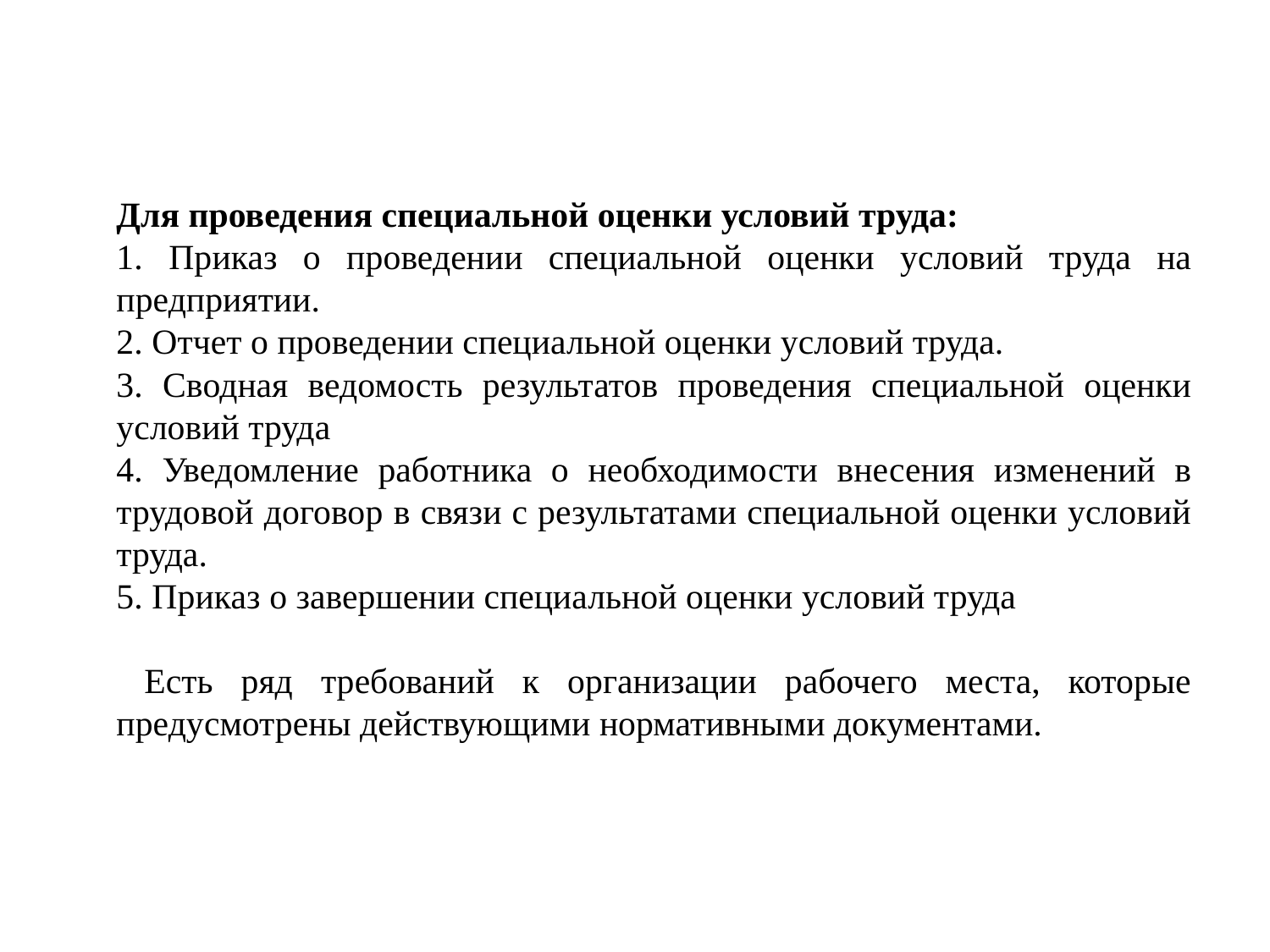

Для проведения специальной оценки условий труда:
1. Приказ о проведении специальной оценки условий труда на предприятии.
2. Отчет о проведении специальной оценки условий труда.
3. Сводная ведомость результатов проведения специальной оценки условий труда
4. Уведомление работника о необходимости внесения изменений в трудовой договор в связи с результатами специальной оценки условий труда.
5. Приказ о завершении специальной оценки условий труда

 Есть ряд требований к организации рабочего места, которые предусмотрены действующими нормативными документами.